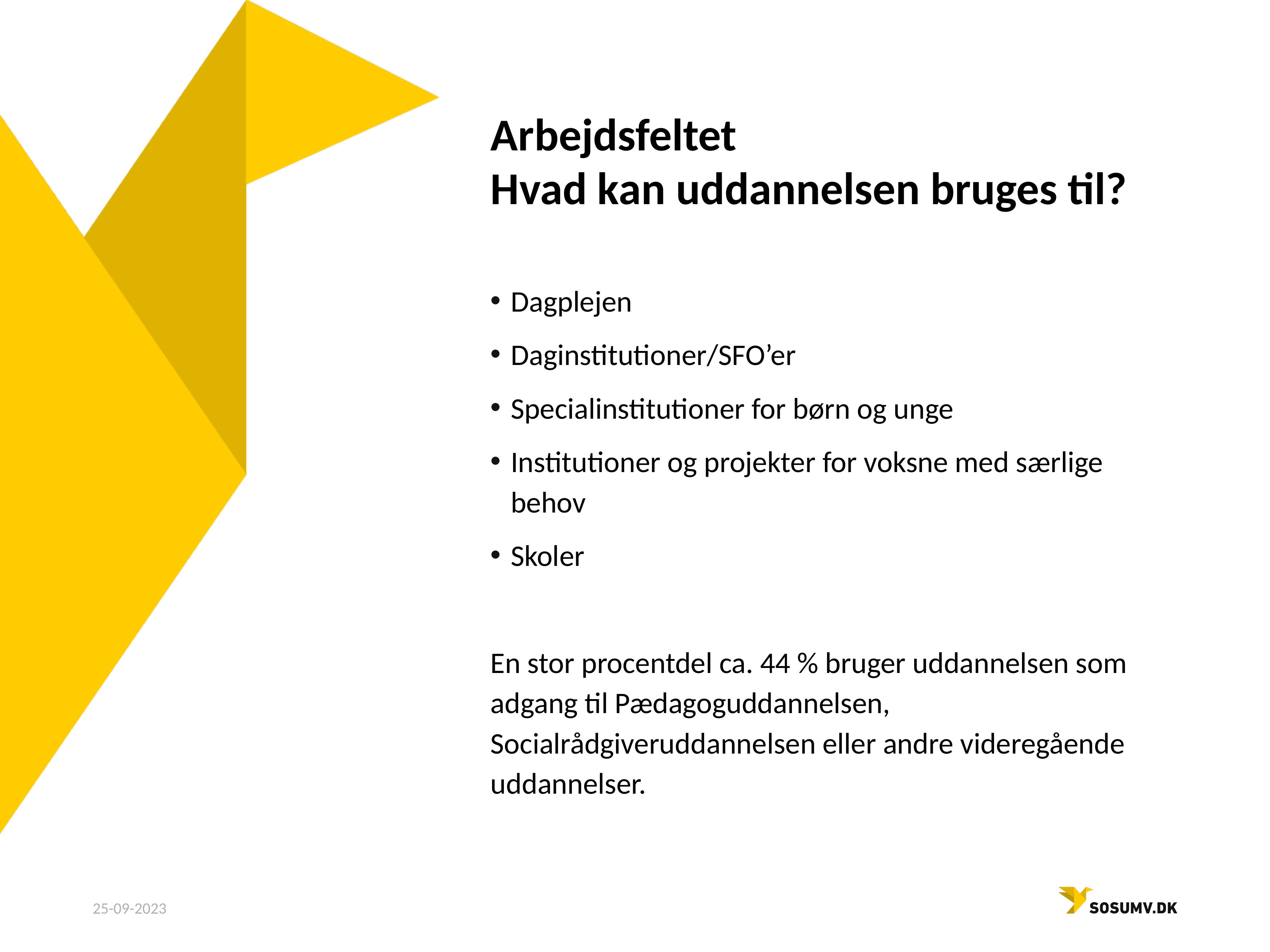

Arbejdsfeltet
Hvad kan uddannelsen bruges til?
Dagplejen
Daginstitutioner/SFO’er
Specialinstitutioner for børn og unge
Institutioner og projekter for voksne med særlige behov
Skoler

En stor procentdel ca. 44 % bruger uddannelsen som adgang til Pædagoguddannelsen, Socialrådgiveruddannelsen eller andre videregående uddannelser.
25-09-2023